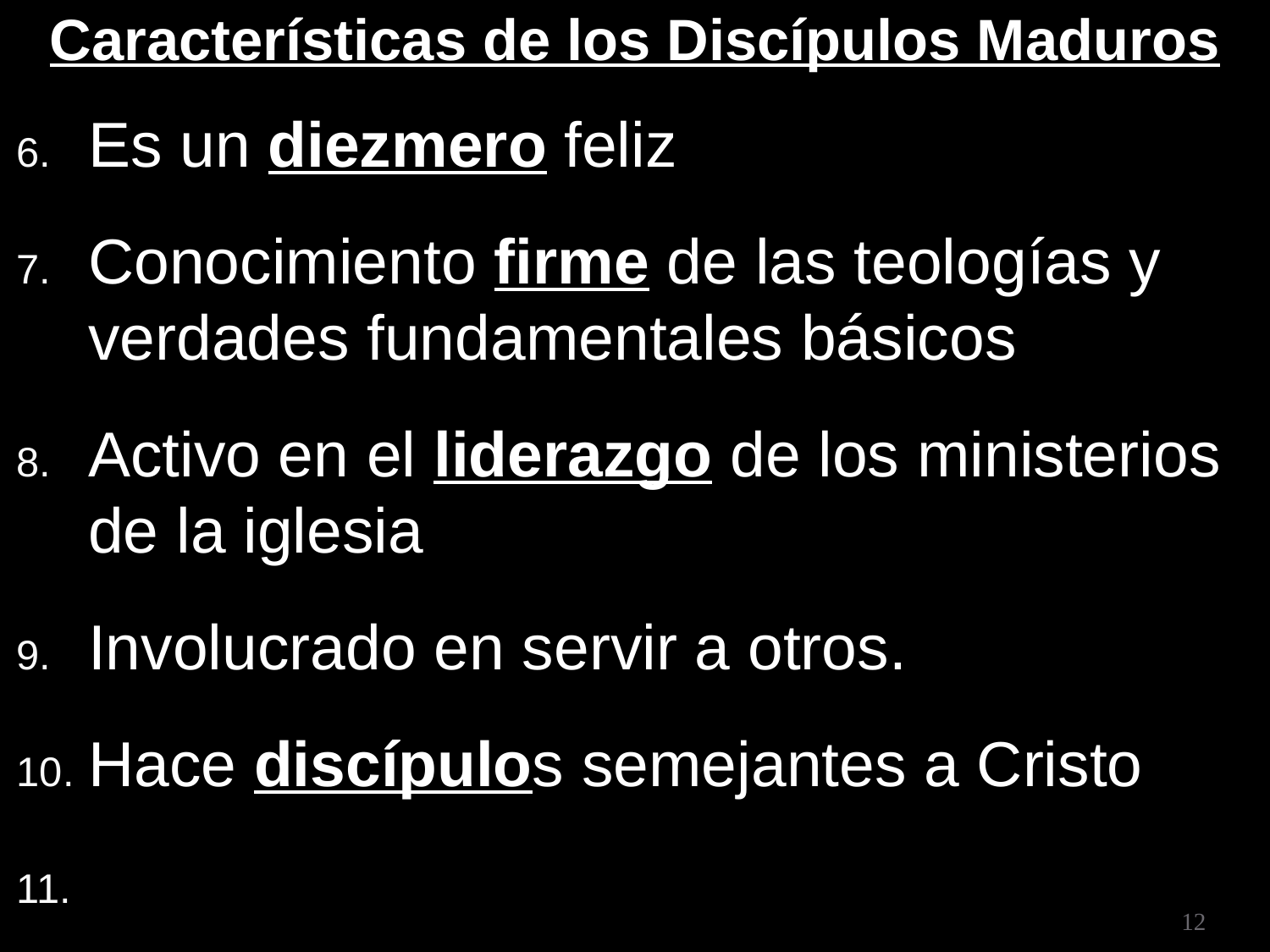

# Características de los Discípulos Maduros
Es un diezmero feliz
Conocimiento firme de las teologías y verdades fundamentales básicos
Activo en el liderazgo de los ministerios de la iglesia
Involucrado en servir a otros.
Hace discípulos semejantes a Cristo

12